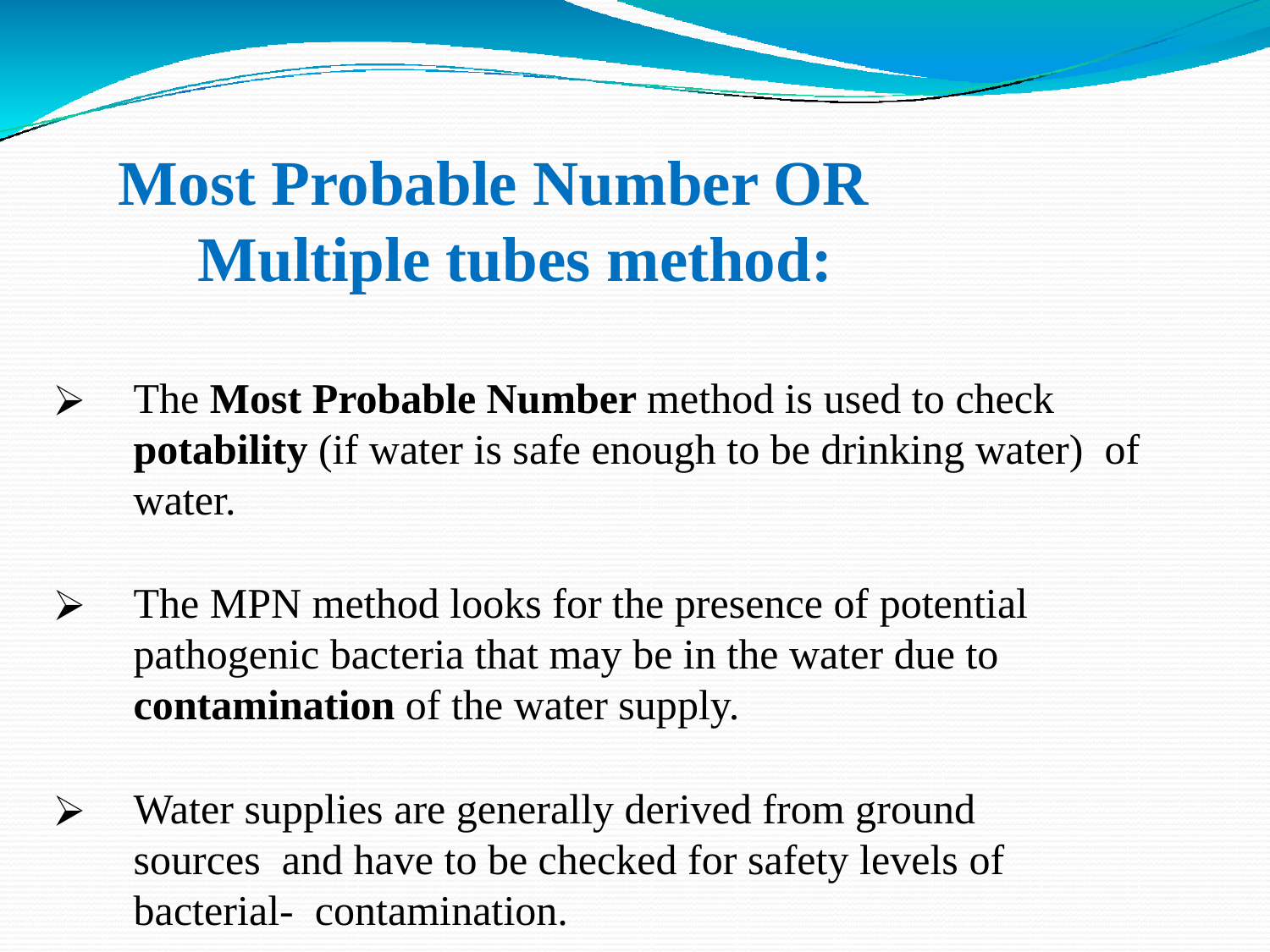

# Most Probable Number OR  Multiple tubes method:
The Most Probable Number method is used to check  potability (if water is safe enough to be drinking water)  of water.

The MPN method looks for the presence of potential  pathogenic bacteria that may be in the water due to  contamination of the water supply.

Water supplies are generally derived from ground sources  and have to be checked for safety levels of bacterial-  contamination.